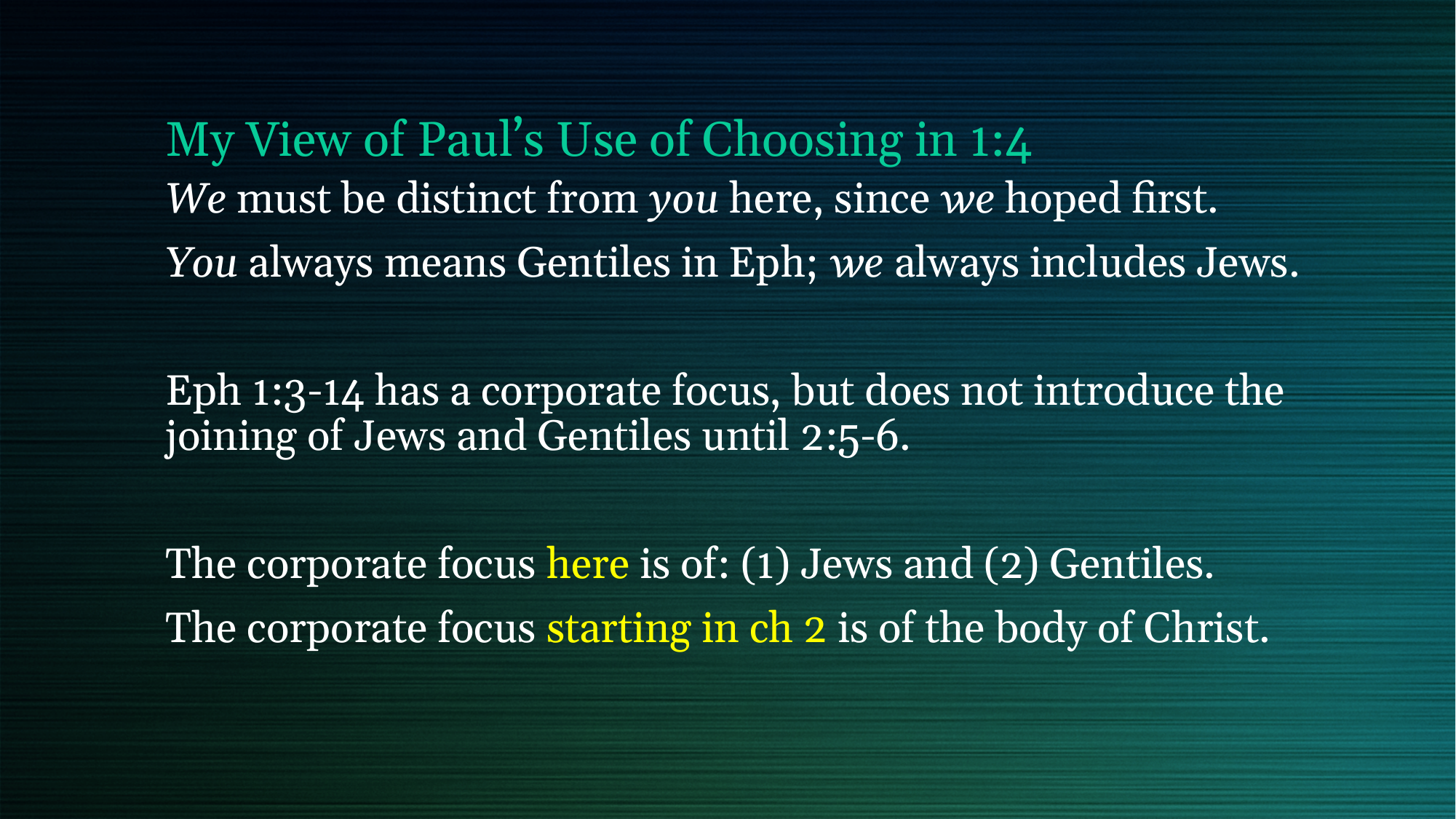

My View of Paul’s Use of Choosing in 1:4
We must be distinct from you here, since we hoped first.
You always means Gentiles in Eph; we always includes Jews.

Eph 1:3-14 has a corporate focus, but does not introduce the joining of Jews and Gentiles until 2:5-6.

The corporate focus here is of: (1) Jews and (2) Gentiles.
The corporate focus starting in ch 2 is of the body of Christ.